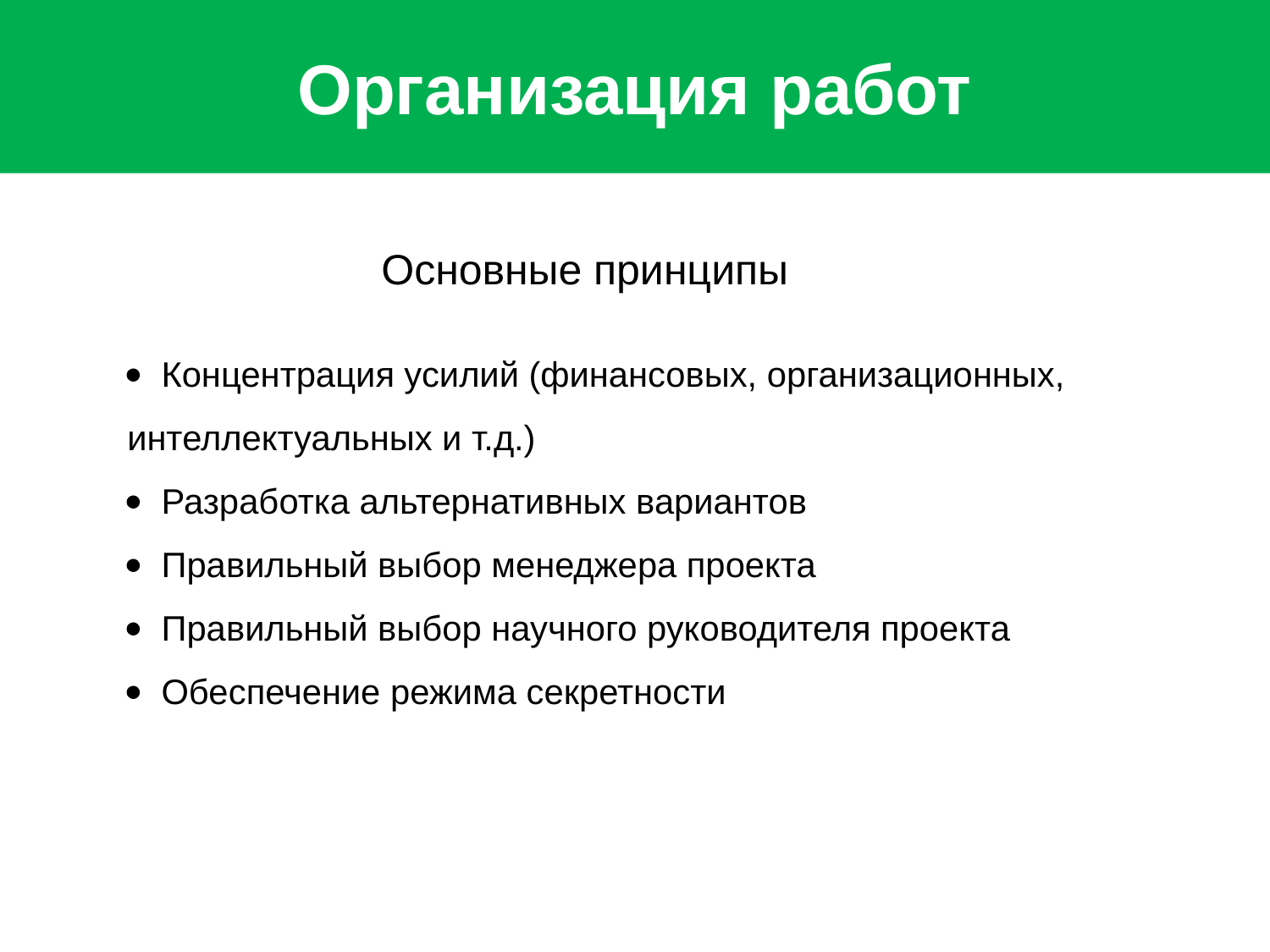

Организация работ

		Основные принципы

•  Концентрация усилий (финансовых, организационных, интеллектуальных и т.д.)
•  Разработка альтернативных вариантов
•  Правильный выбор менеджера проекта
•  Правильный выбор научного руководителя проекта
•  Обеспечение режима секретности